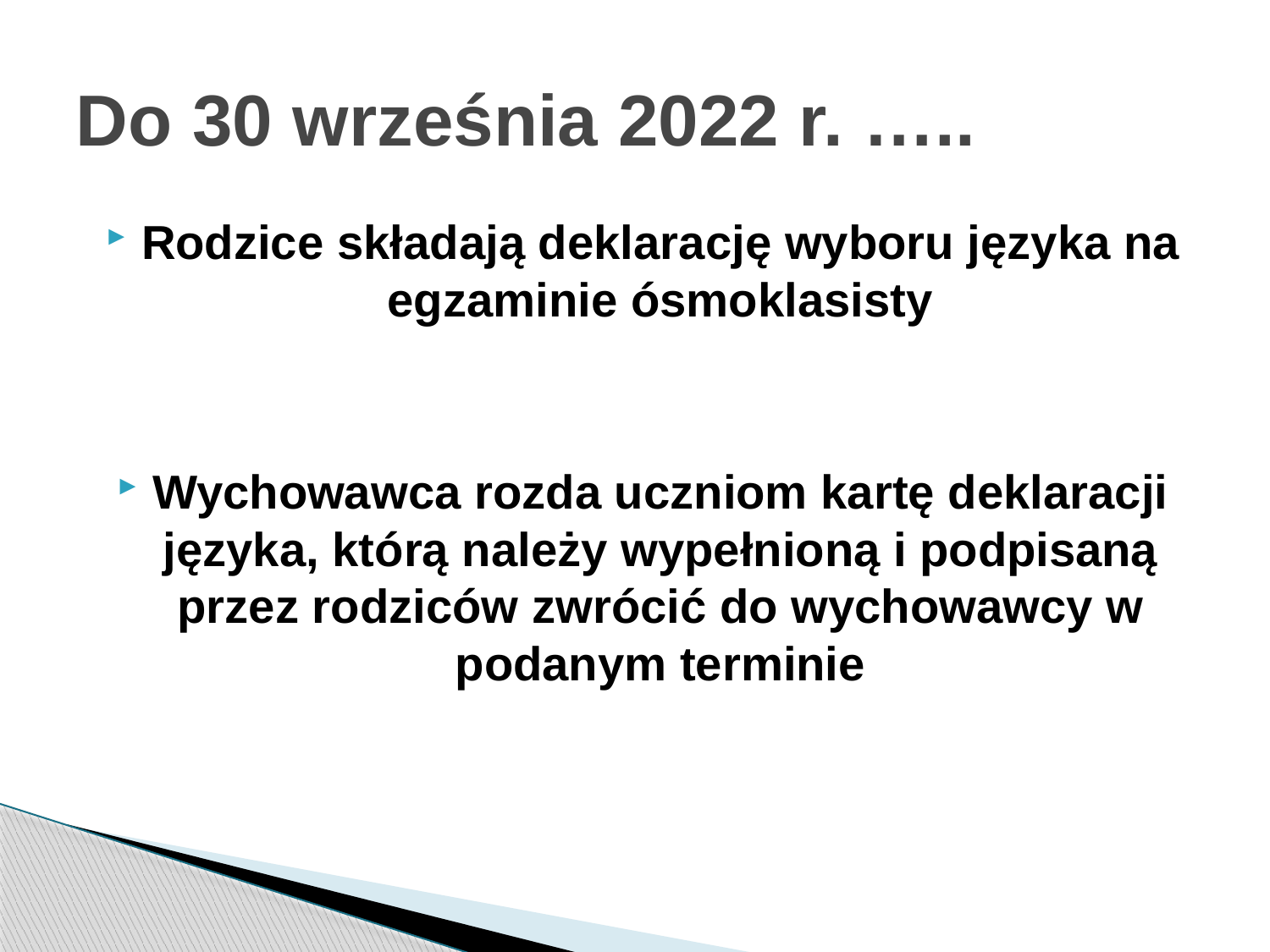

# Do 30 września 2022 r. …..
Rodzice składają deklarację wyboru języka na egzaminie ósmoklasisty

Wychowawca rozda uczniom kartę deklaracji języka, którą należy wypełnioną i podpisaną przez rodziców zwrócić do wychowawcy w podanym terminie